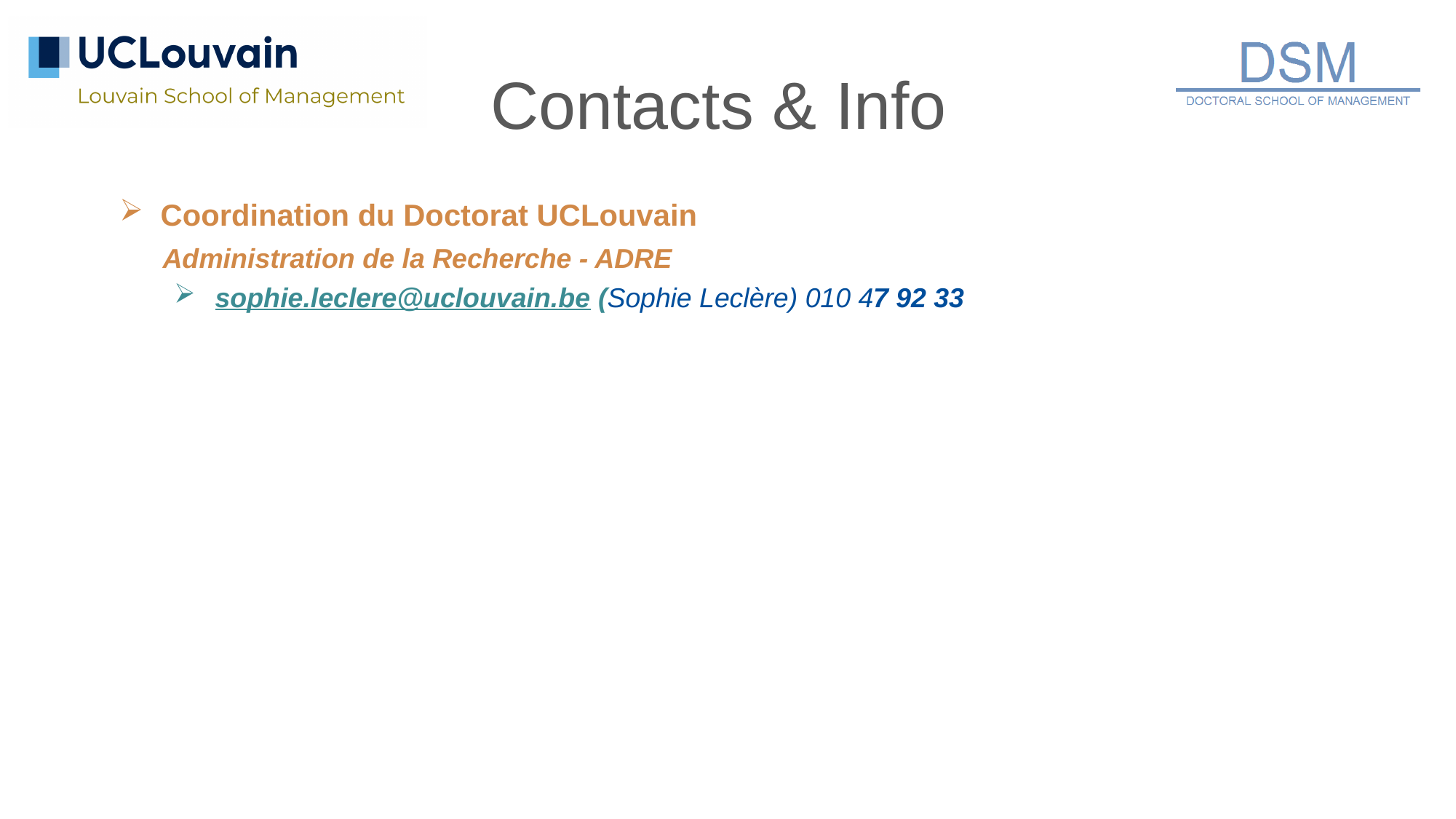

# Contacts & Info

Coordination du Doctorat UCLouvain
Administration de la Recherche - ADRE
sophie.leclere@uclouvain.be (Sophie Leclère) 010 47 92 33